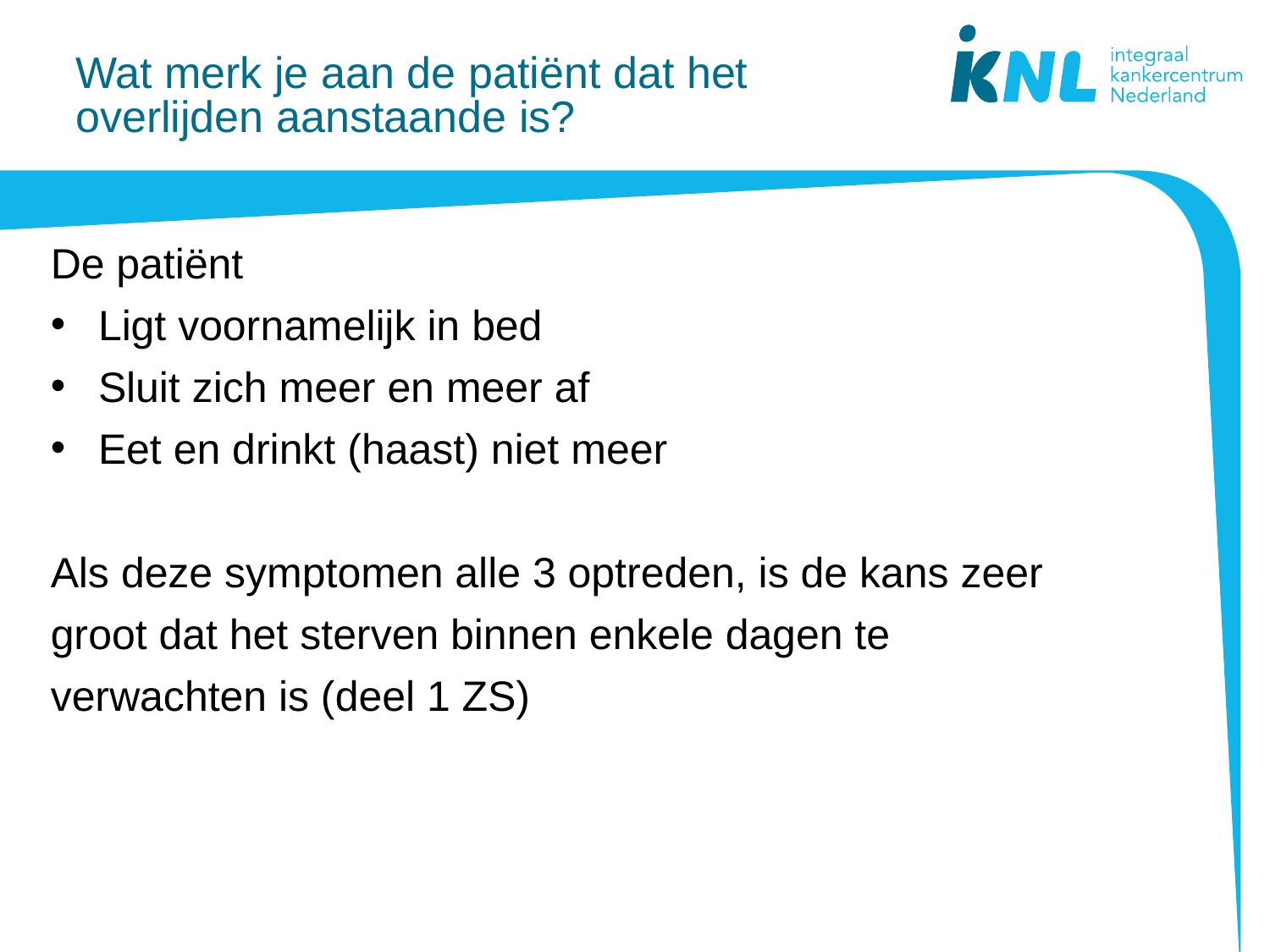

# Wat merk je aan de patiënt dat het overlijden aanstaande is?
De patiënt
Ligt voornamelijk in bed
Sluit zich meer en meer af
Eet en drinkt (haast) niet meer

Als deze symptomen alle 3 optreden, is de kans zeer groot dat het sterven binnen enkele dagen te verwachten is (deel 1 ZS)